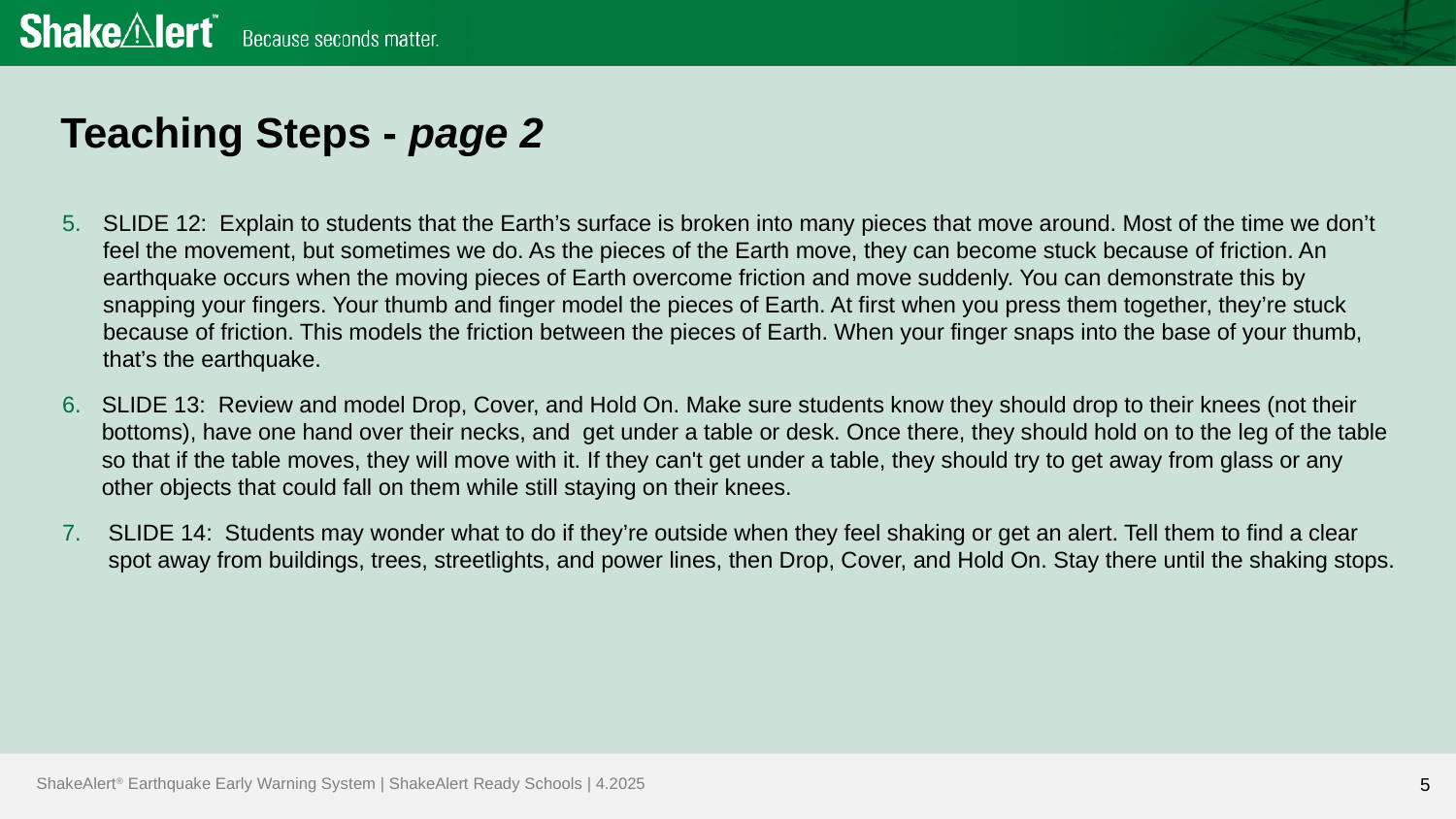

# Teaching Steps - page 2
SLIDE 12:  Explain to students that the Earth’s surface is broken into many pieces that move around. Most of the time we don’t feel the movement, but sometimes we do. As the pieces of the Earth move, they can become stuck because of friction. An earthquake occurs when the moving pieces of Earth overcome friction and move suddenly. You can demonstrate this by snapping your fingers. Your thumb and finger model the pieces of Earth. At first when you press them together, they’re stuck because of friction. This models the friction between the pieces of Earth. When your finger snaps into the base of your thumb, that’s the earthquake.
SLIDE 13:  Review and model Drop, Cover, and Hold On. Make sure students know they should drop to their knees (not their bottoms), have one hand over their necks, and  get under a table or desk. Once there, they should hold on to the leg of the table so that if the table moves, they will move with it. If they can't get under a table, they should try to get away from glass or any other objects that could fall on them while still staying on their knees.
SLIDE 14:  Students may wonder what to do if they’re outside when they feel shaking or get an alert. Tell them to find a clear spot away from buildings, trees, streetlights, and power lines, then Drop, Cover, and Hold On. Stay there until the shaking stops.
5
5